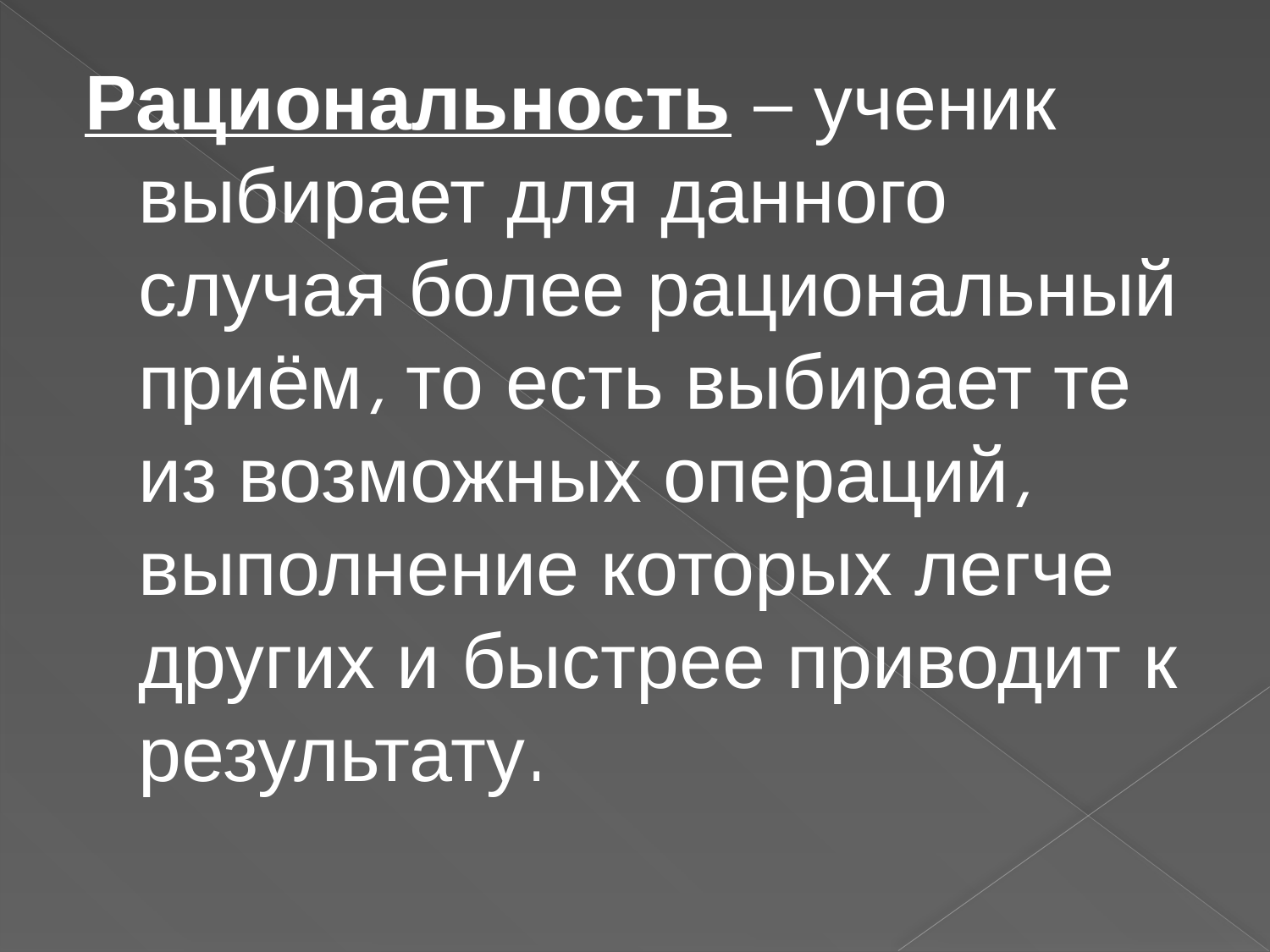

Рациональность – ученик выбирает для данного случая более рациональный приём, то есть выбирает те из возможных операций, выполнение которых легче других и быстрее приводит к результату.